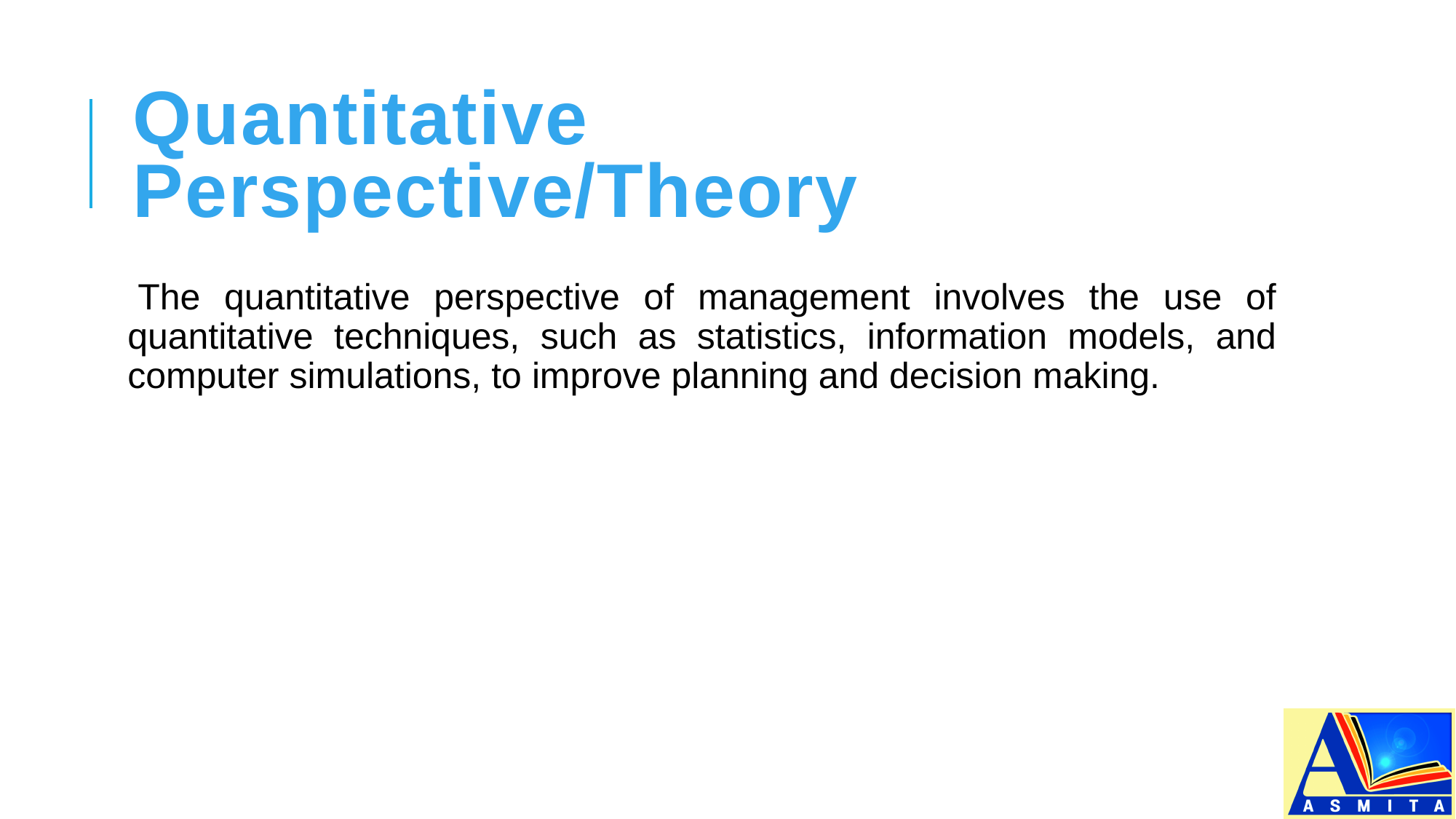

# Quantitative Perspective/Theory
The quantitative perspective of management involves the use of quantitative techniques, such as statistics, information models, and computer simulations, to improve planning and decision making.